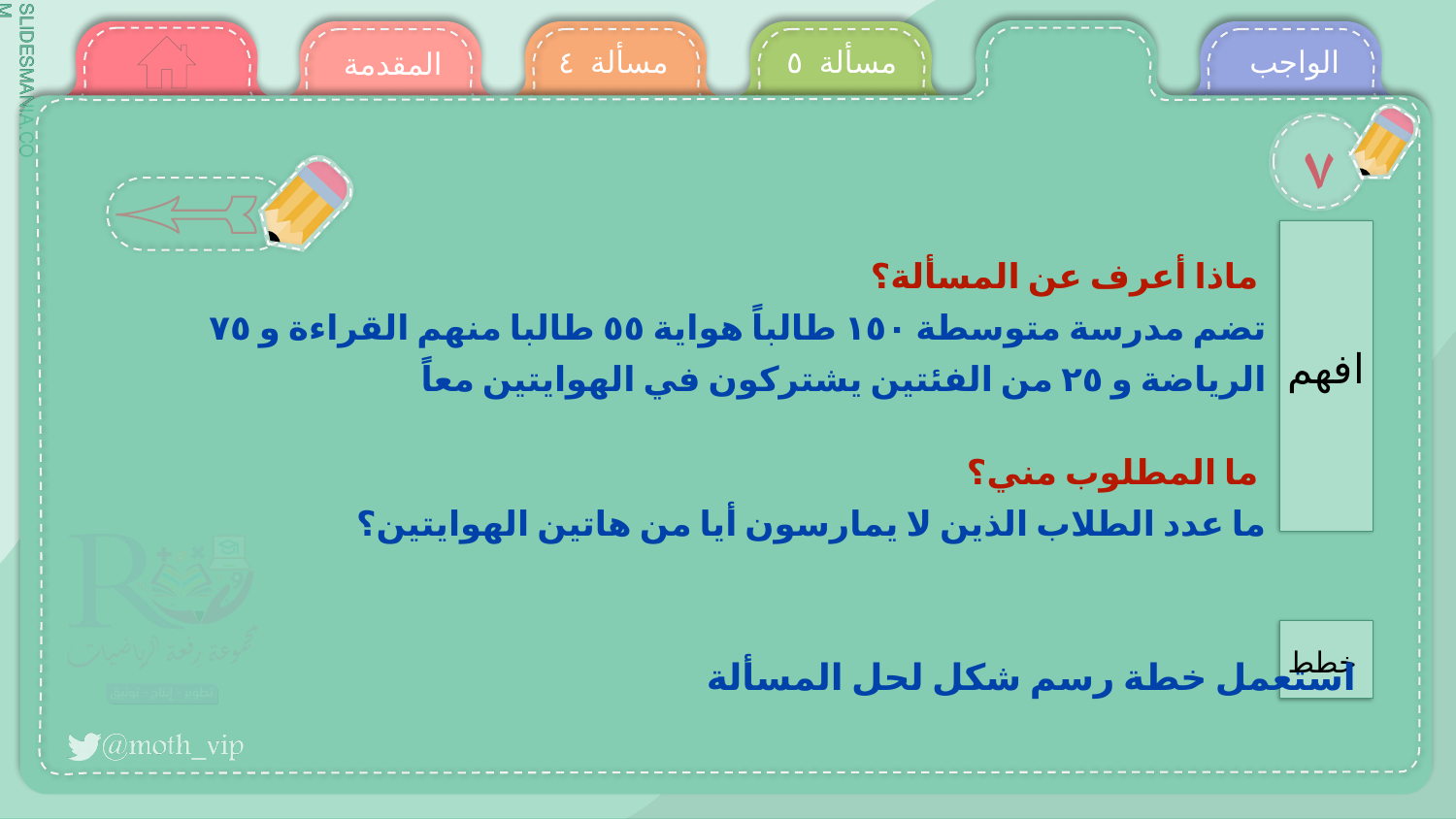

مسألة  ٤
مسألة  ٥
الواجب
المقدمة

٧

ماذا أعرف عن المسألة؟
تضم مدرسة متوسطة ١٥٠ طالباً هواية ٥٥ طالبا منهم القراءة و ٧٥ الرياضة و ٢٥ من الفئتين يشتركون في الهوايتين معاً

ما المطلوب مني؟
ما عدد الطلاب الذين لا يمارسون أيا من هاتين الهوايتين؟
افهم
خطط

استعمل خطة رسم شكل لحل المسألة